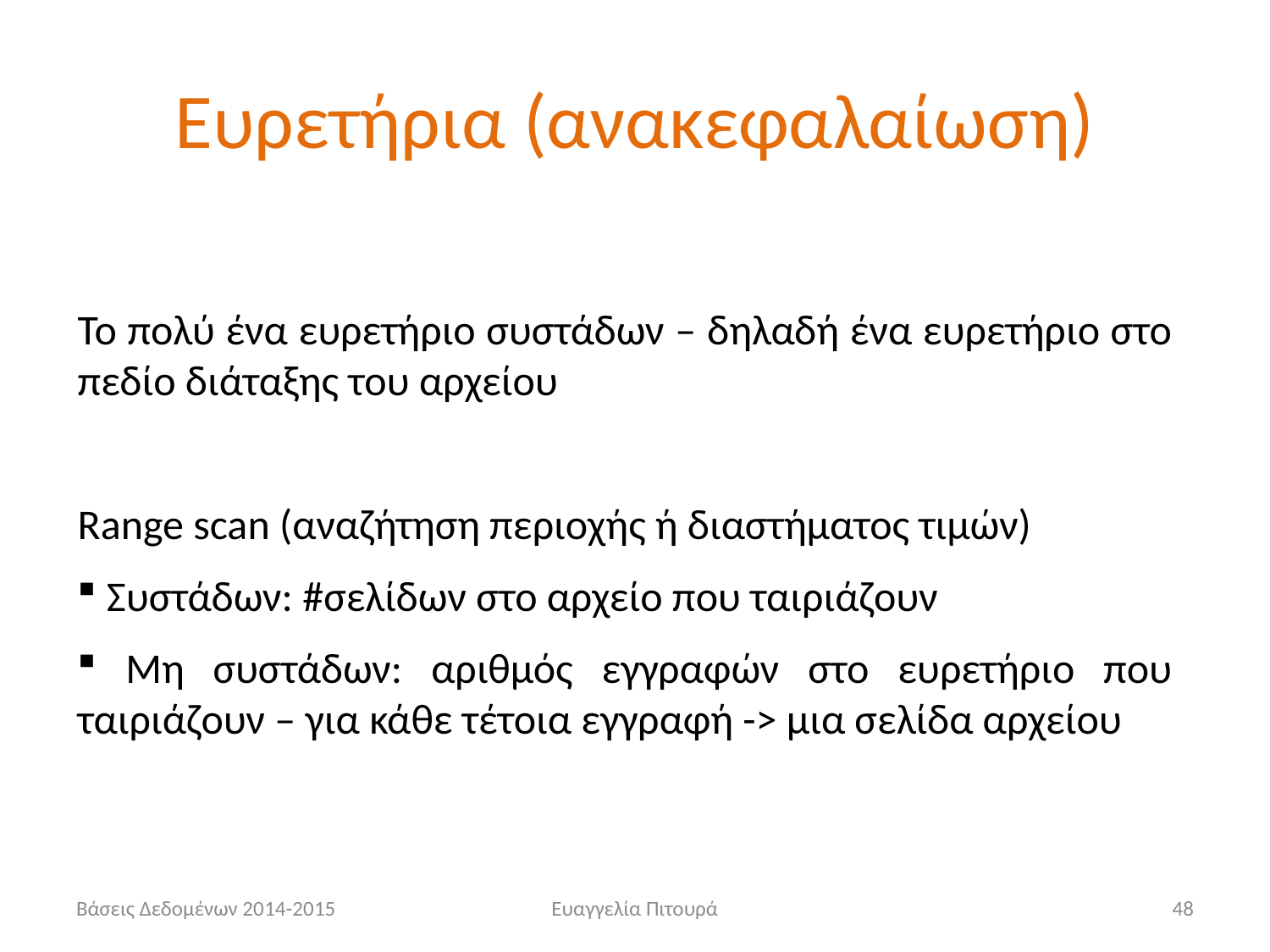

# Ευρετήρια (ανακεφαλαίωση)
Το πολύ ένα ευρετήριο συστάδων – δηλαδή ένα ευρετήριο στο πεδίο διάταξης του αρχείου

Range scan (αναζήτηση περιοχής ή διαστήματος τιμών)
 Συστάδων: #σελίδων στο αρχείο που ταιριάζουν
 Μη συστάδων: αριθμός εγγραφών στο ευρετήριο που ταιριάζουν – για κάθε τέτοια εγγραφή -> μια σελίδα αρχείου
Βάσεις Δεδομένων 2014-2015
Ευαγγελία Πιτουρά
48